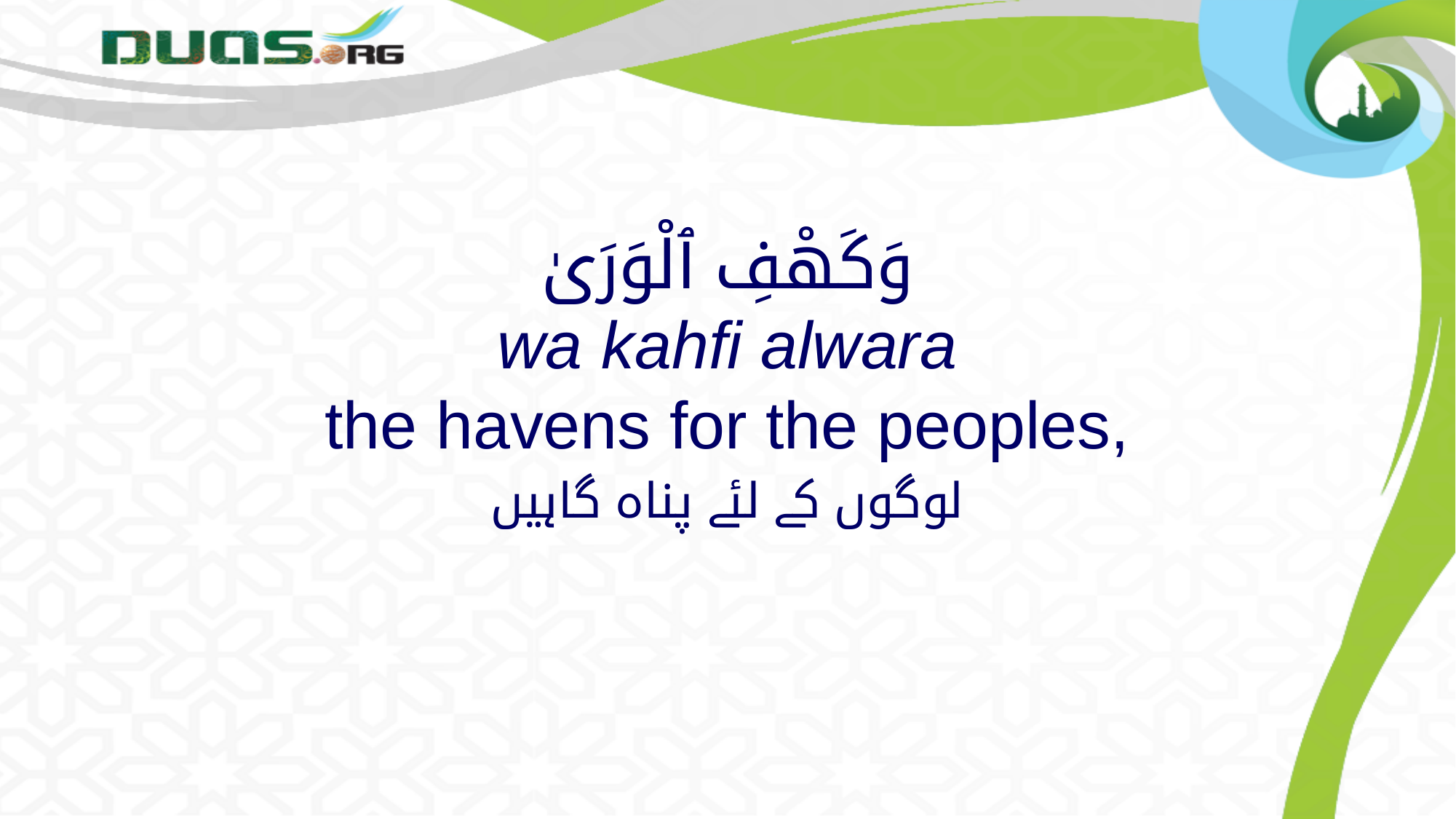

# وَكَهْفِ ٱلْوَرَىٰ wa kahfi alwara the havens for the peoples,
لوگوں کے لئے پناہ گاہیں